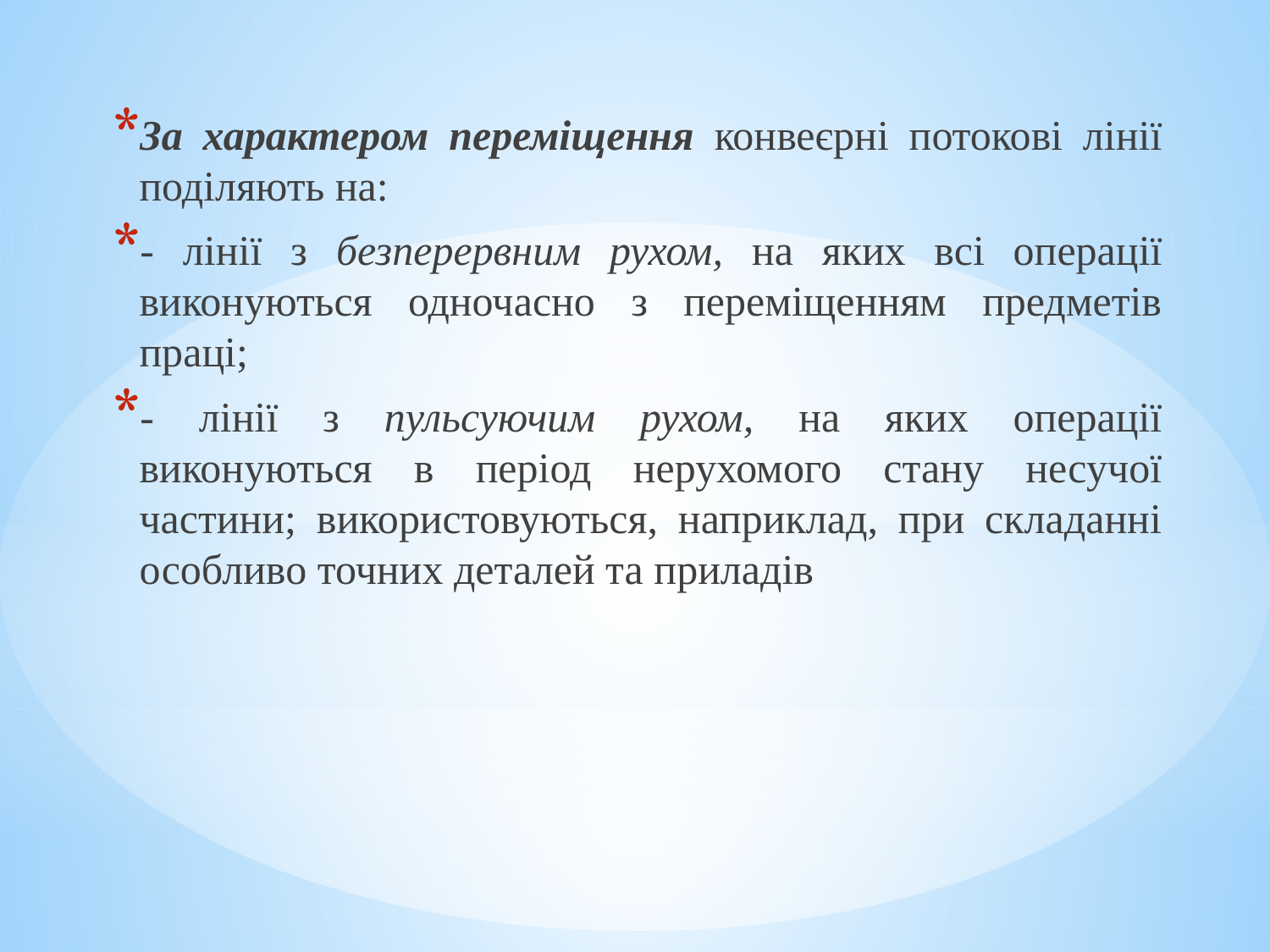

За характером переміщення конвеєрні потокові лінії поділяють на:
- лінії з безперервним рухом, на яких всі операції виконуються одночасно з переміщенням предметів праці;
- лінії з пульсуючим рухом, на яких операції виконуються в період нерухомого стану несучої частини; використовуються, наприклад, при складанні особливо точних деталей та приладів